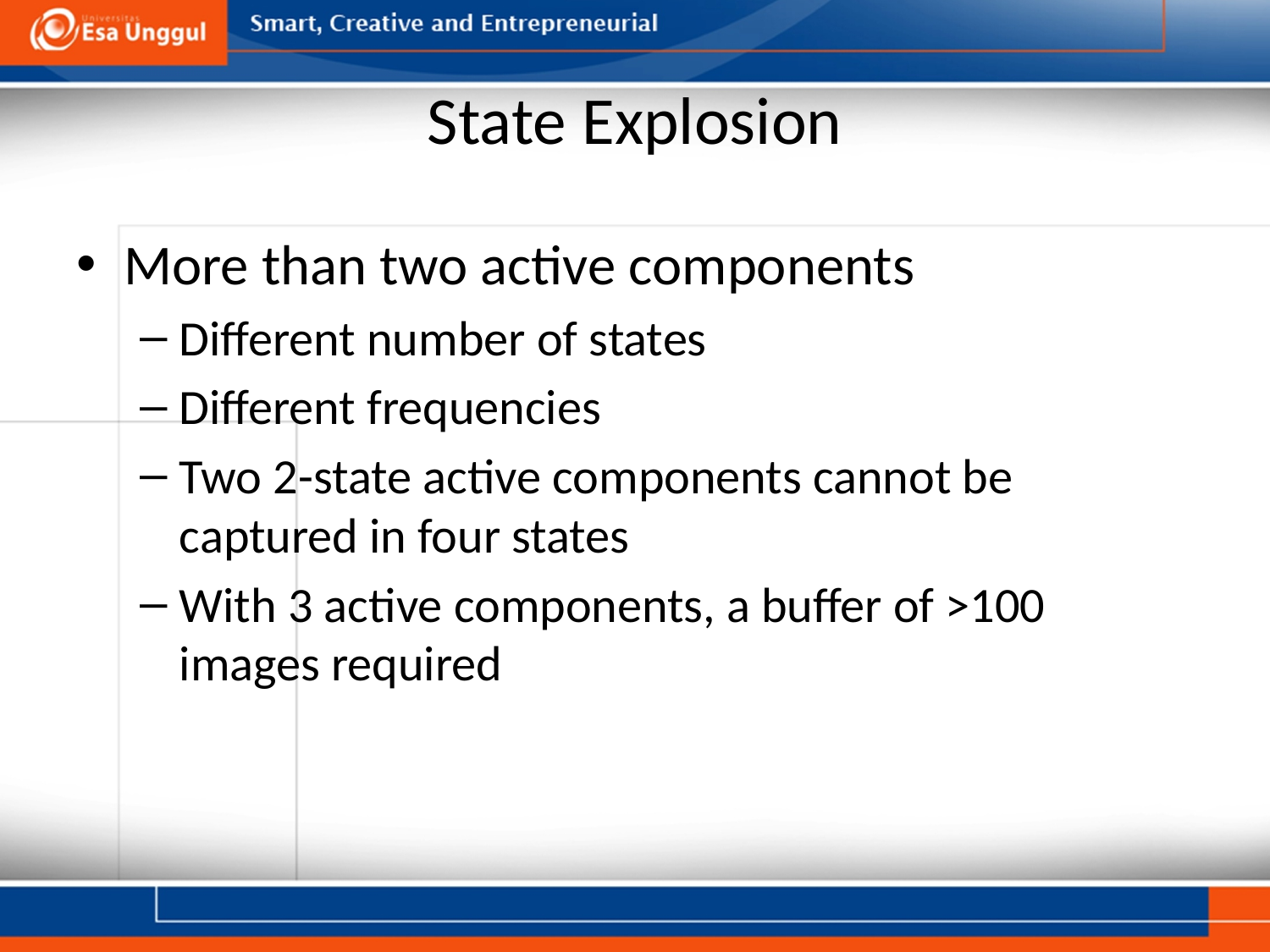

# State Explosion
More than two active components
Different number of states
Different frequencies
Two 2-state active components cannot be captured in four states
With 3 active components, a buffer of >100 images required